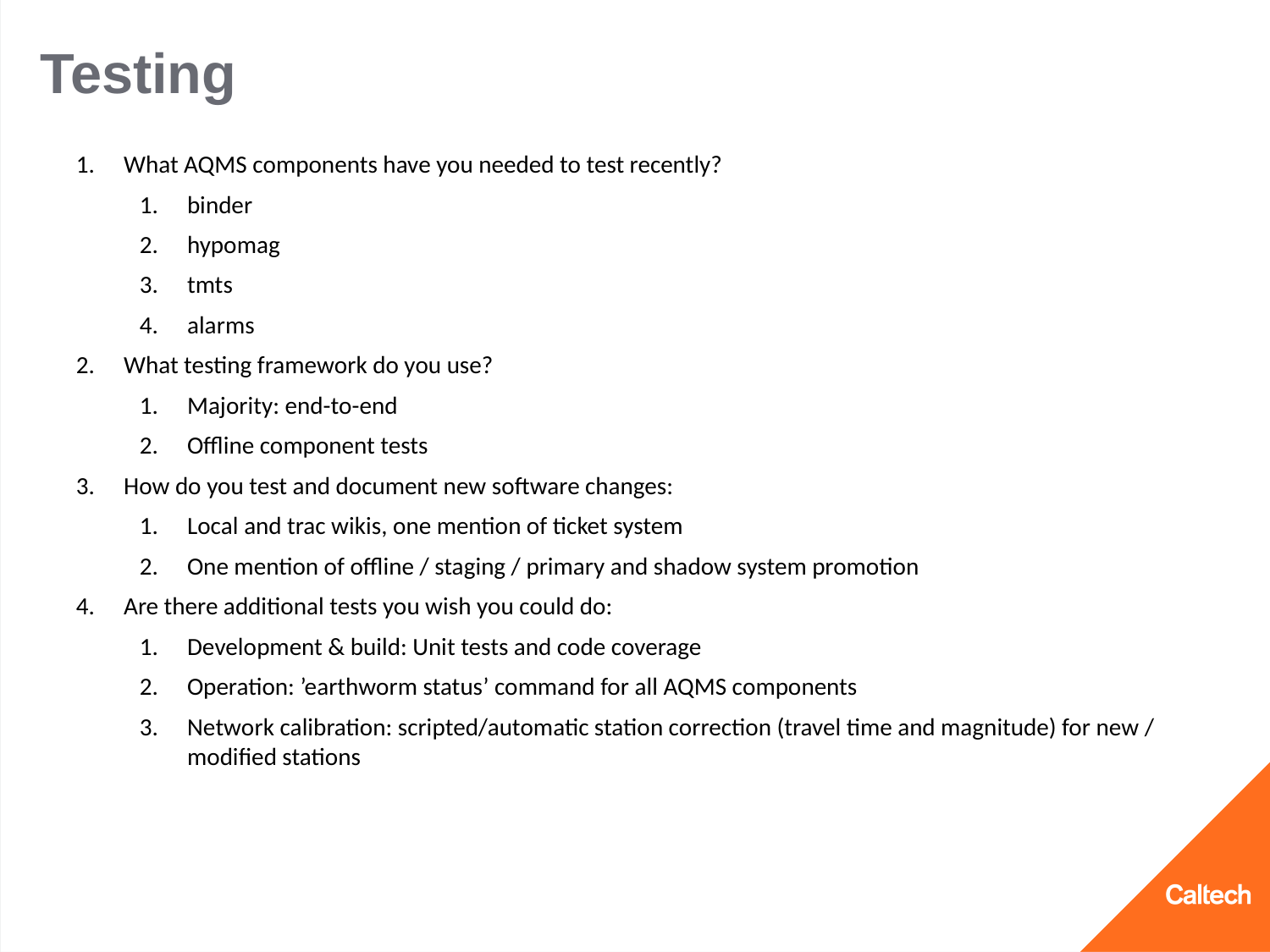

# Testing
What AQMS components have you needed to test recently?
binder
hypomag
tmts
alarms
What testing framework do you use?
Majority: end-to-end
Offline component tests
How do you test and document new software changes:
Local and trac wikis, one mention of ticket system
One mention of offline / staging / primary and shadow system promotion
Are there additional tests you wish you could do:
Development & build: Unit tests and code coverage
Operation: ’earthworm status’ command for all AQMS components
Network calibration: scripted/automatic station correction (travel time and magnitude) for new / modified stations